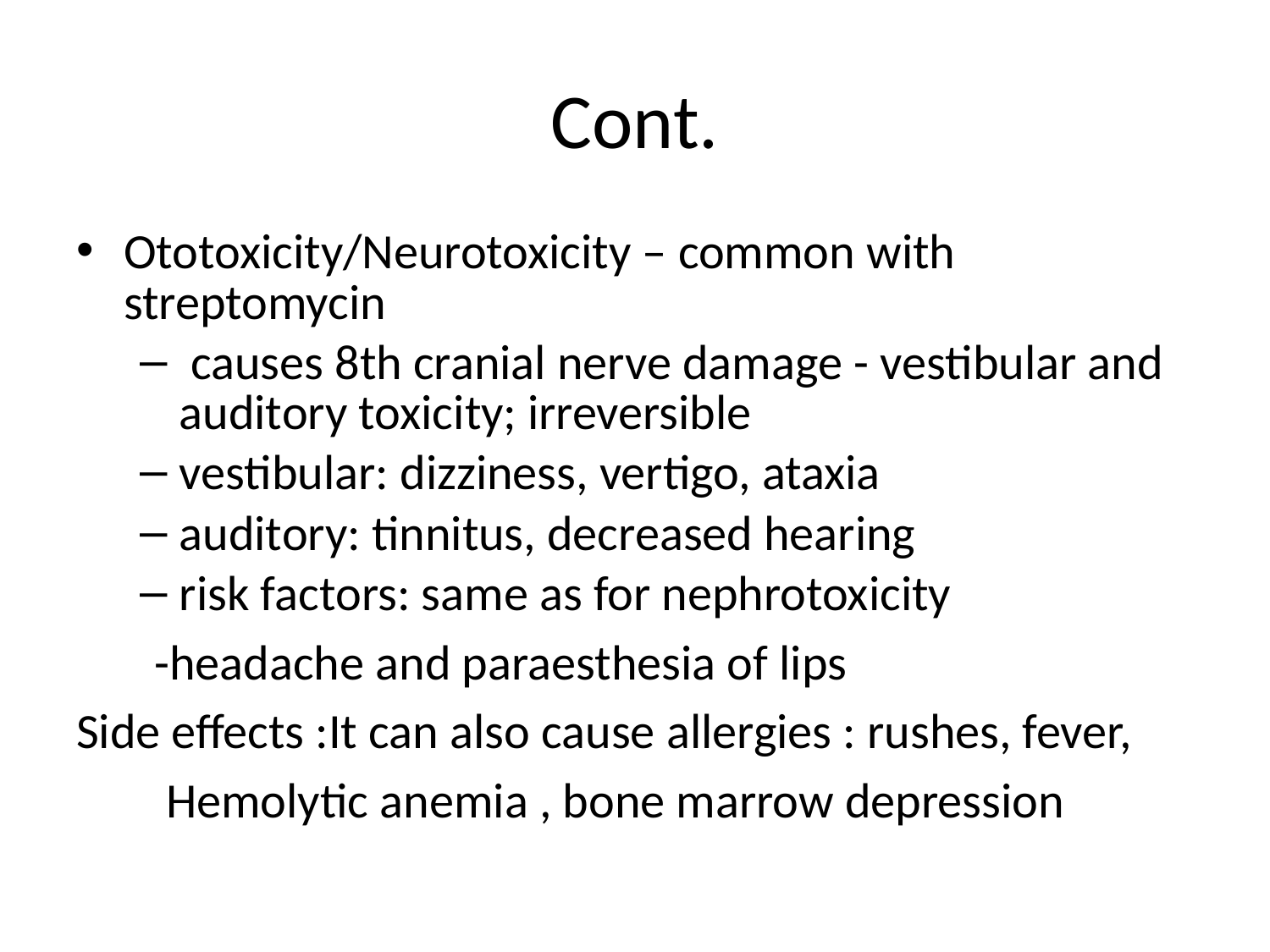

# Cont.
Ototoxicity/Neurotoxicity – common with streptomycin
 causes 8th cranial nerve damage - vestibular and auditory toxicity; irreversible
vestibular: dizziness, vertigo, ataxia
auditory: tinnitus, decreased hearing
risk factors: same as for nephrotoxicity
       -headache and paraesthesia of lips
Side effects :It can also cause allergies : rushes, fever,
        Hemolytic anemia , bone marrow depression